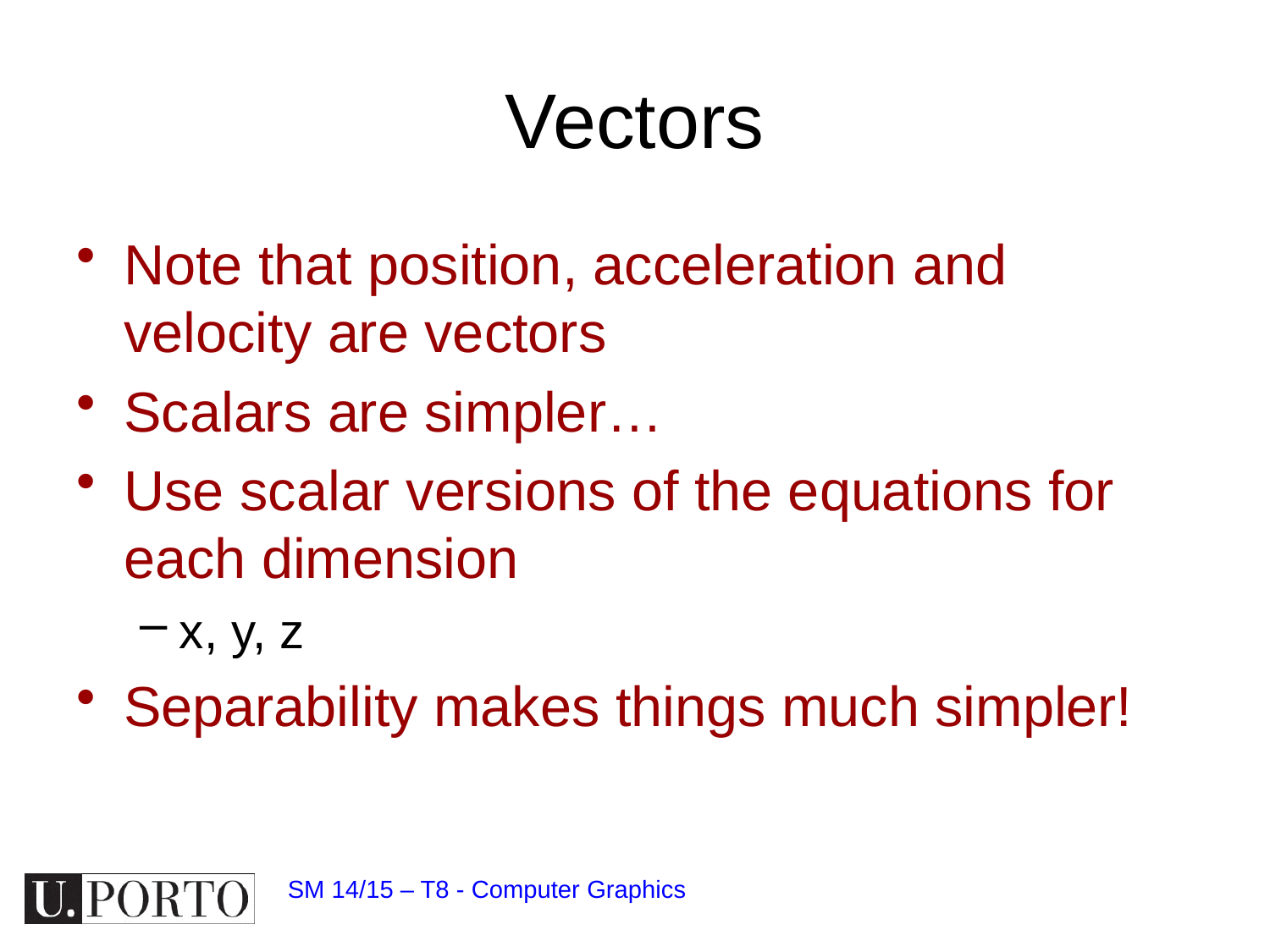

# Vectors
Note that position, acceleration and velocity are vectors
Scalars are simpler…
Use scalar versions of the equations for each dimension
x, y, z
Separability makes things much simpler!
SM 14/15 – T8 - Computer Graphics